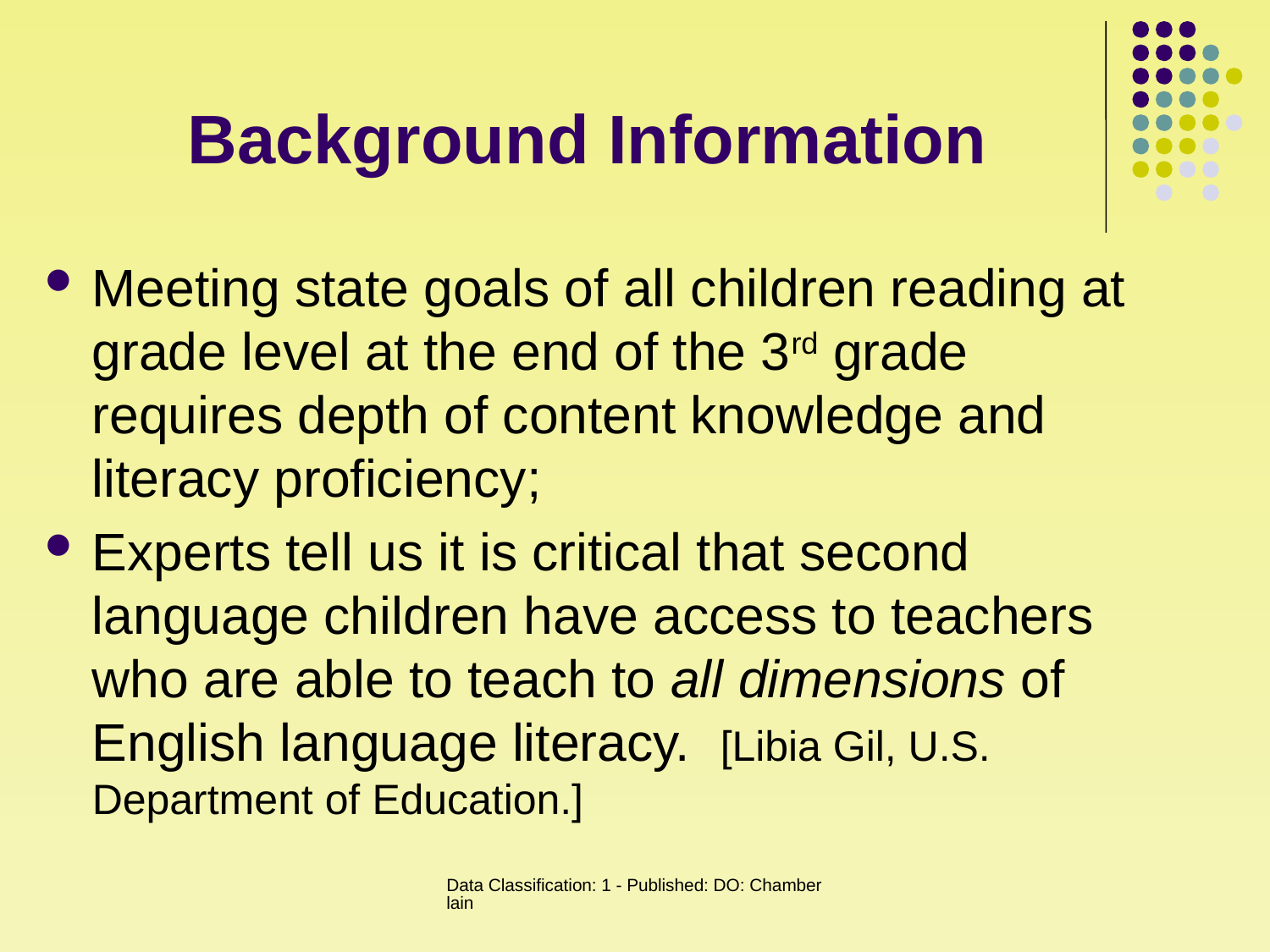

# Background Information
Meeting state goals of all children reading at grade level at the end of the 3rd grade requires depth of content knowledge and literacy proficiency;
Experts tell us it is critical that second language children have access to teachers who are able to teach to all dimensions of English language literacy.  [Libia Gil, U.S. Department of Education.]
Data Classification: 1 - Published: DO: Chamberlain